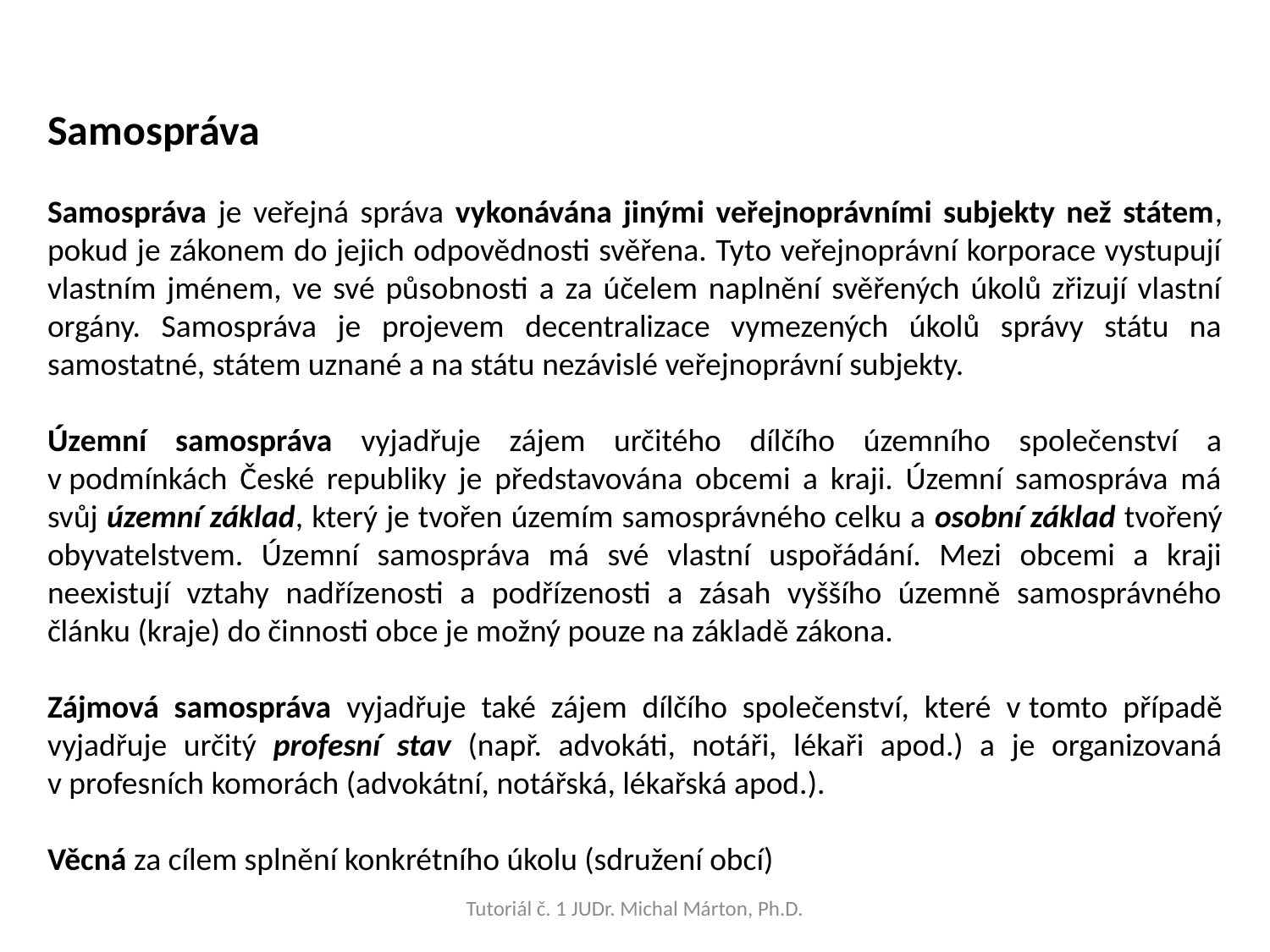

Samospráva

Samospráva je veřejná správa vykonávána jinými veřejnoprávními subjekty než státem, pokud je zákonem do jejich odpovědnosti svěřena. Tyto veřejnoprávní korporace vystupují vlastním jménem, ve své působnosti a za účelem naplnění svěřených úkolů zřizují vlastní orgány. Samospráva je projevem decentralizace vymezených úkolů správy státu na samostatné, státem uznané a na státu nezávislé veřejnoprávní subjekty.

Územní samospráva vyjadřuje zájem určitého dílčího územního společenství a v podmínkách České republiky je představována obcemi a kraji. Územní samospráva má svůj územní základ, který je tvořen územím samosprávného celku a osobní základ tvořený obyvatelstvem. Územní samospráva má své vlastní uspořádání. Mezi obcemi a kraji neexistují vztahy nadřízenosti a podřízenosti a zásah vyššího územně samosprávného článku (kraje) do činnosti obce je možný pouze na základě zákona.

Zájmová samospráva vyjadřuje také zájem dílčího společenství, které v tomto případě vyjadřuje určitý profesní stav (např. advokáti, notáři, lékaři apod.) a je organizovaná v profesních komorách (advokátní, notářská, lékařská apod.).

Věcná za cílem splnění konkrétního úkolu (sdružení obcí)

Tutoriál č. 1 JUDr. Michal Márton, Ph.D.